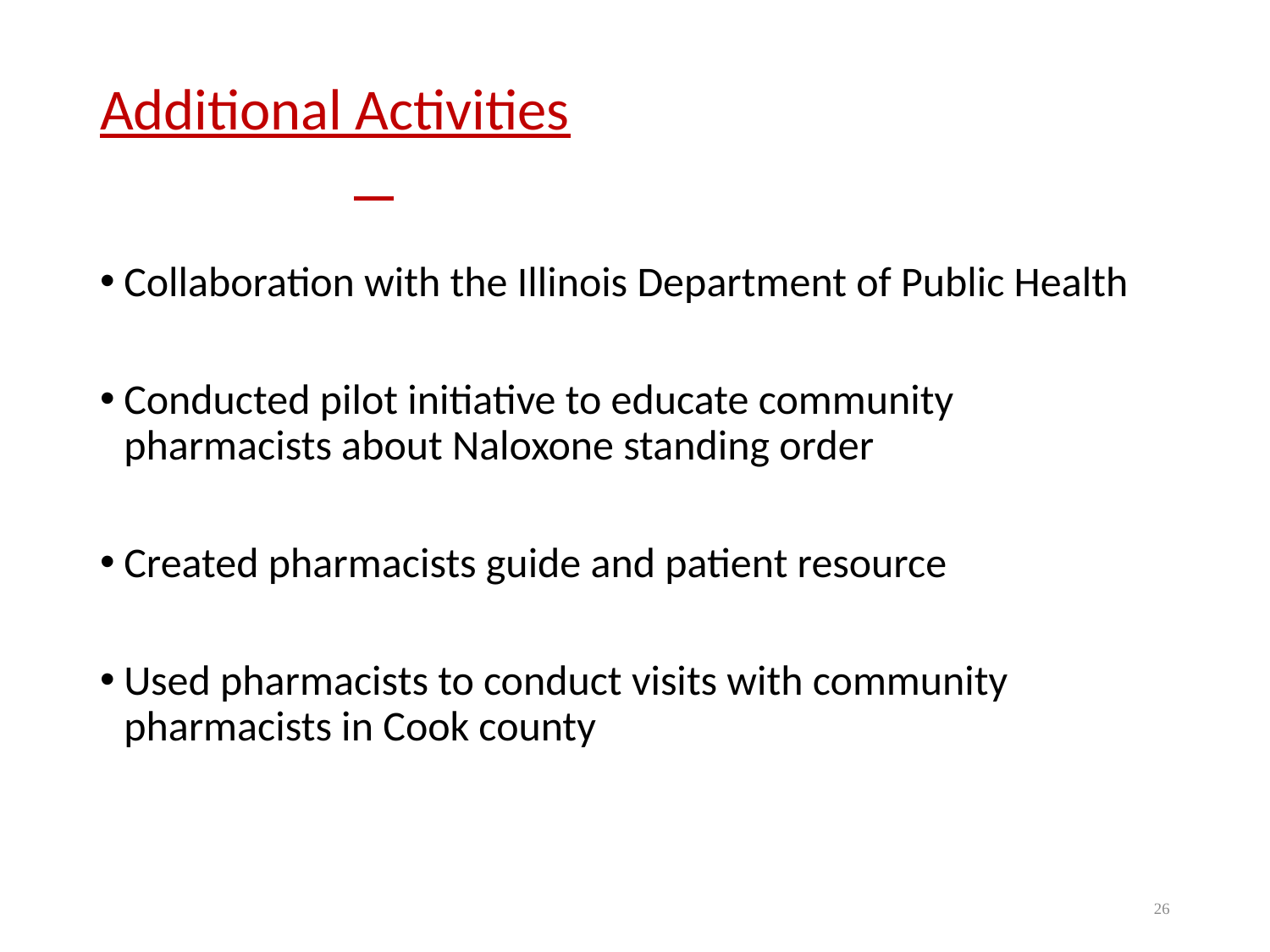

# Additional Activities
Collaboration with the Illinois Department of Public Health

Conducted pilot initiative to educate community pharmacists about Naloxone standing order

Created pharmacists guide and patient resource

Used pharmacists to conduct visits with community pharmacists in Cook county
26